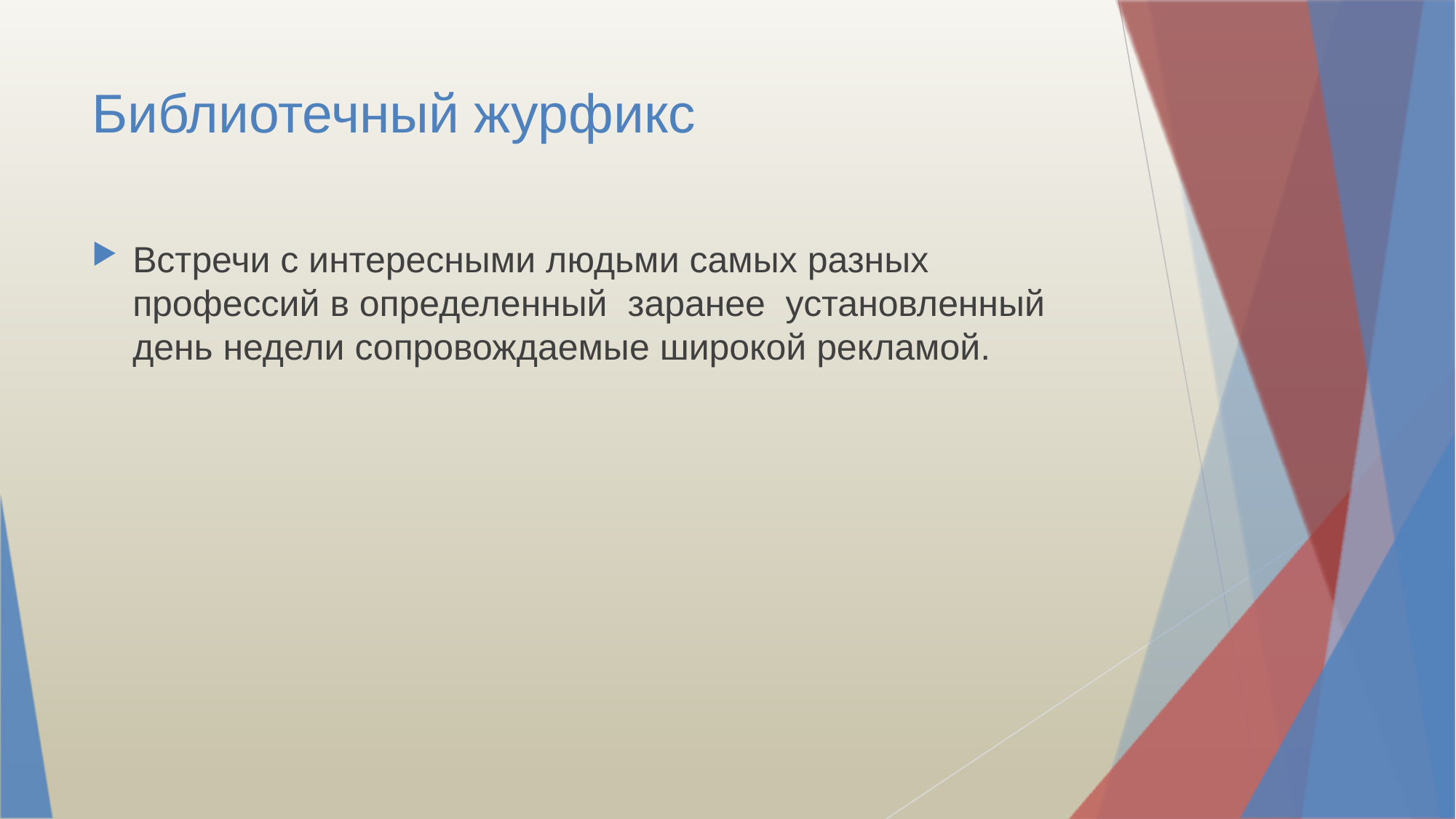

# Библиотечный журфикс
Встречи с интересными людьми самых разных профессий в определенный  заранее  установленный день недели сопровождаемые широкой рекламой.